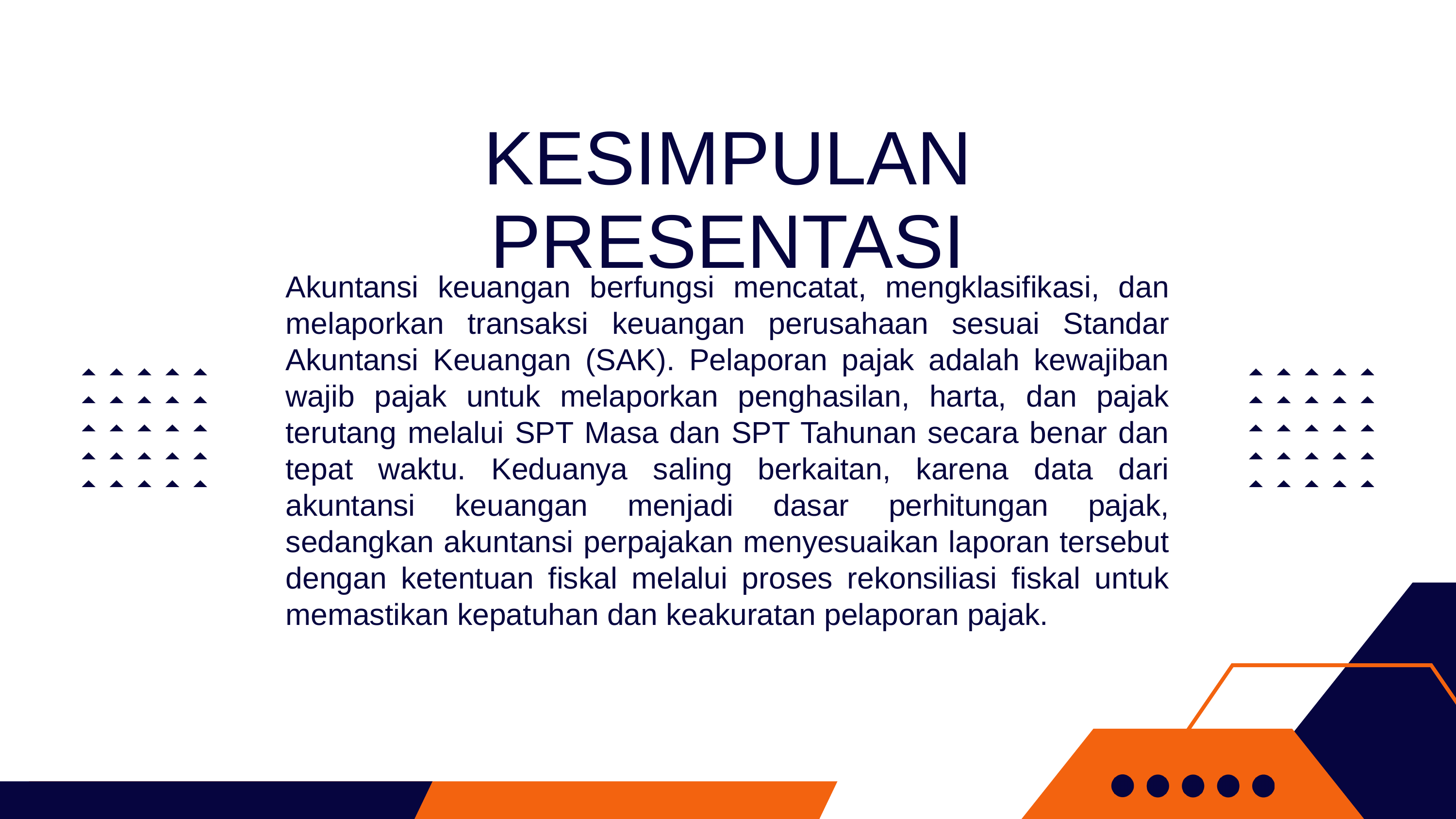

KESIMPULAN PRESENTASI
Akuntansi keuangan berfungsi mencatat, mengklasifikasi, dan melaporkan transaksi keuangan perusahaan sesuai Standar Akuntansi Keuangan (SAK). Pelaporan pajak adalah kewajiban wajib pajak untuk melaporkan penghasilan, harta, dan pajak terutang melalui SPT Masa dan SPT Tahunan secara benar dan tepat waktu. Keduanya saling berkaitan, karena data dari akuntansi keuangan menjadi dasar perhitungan pajak, sedangkan akuntansi perpajakan menyesuaikan laporan tersebut dengan ketentuan fiskal melalui proses rekonsiliasi fiskal untuk memastikan kepatuhan dan keakuratan pelaporan pajak.